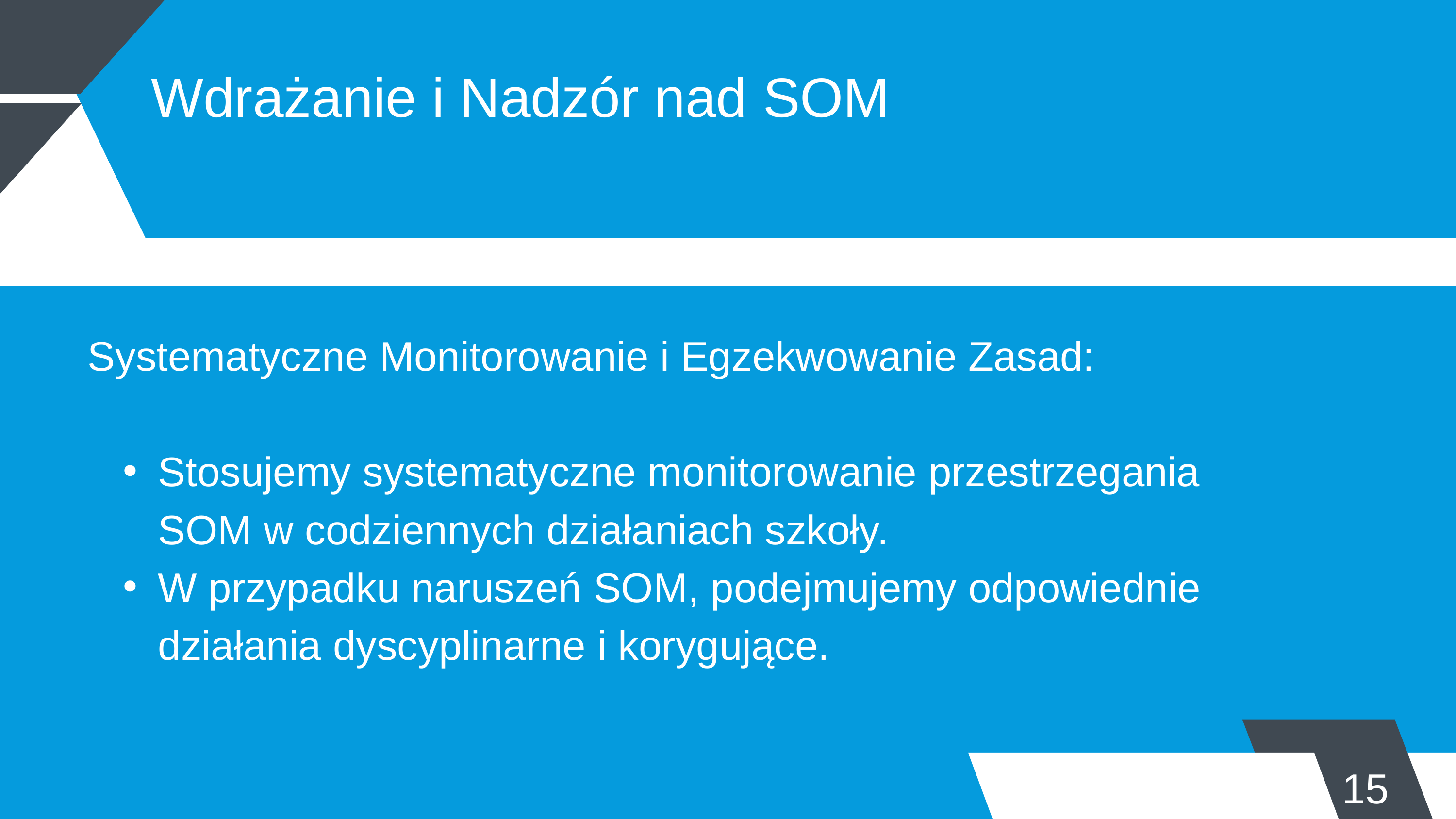

Wdrażanie i Nadzór nad SOM

Systematyczne Monitorowanie i Egzekwowanie Zasad:

Stosujemy systematyczne monitorowanie przestrzegania SOM w codziennych działaniach szkoły.
W przypadku naruszeń SOM, podejmujemy odpowiednie działania dyscyplinarne i korygujące.

15